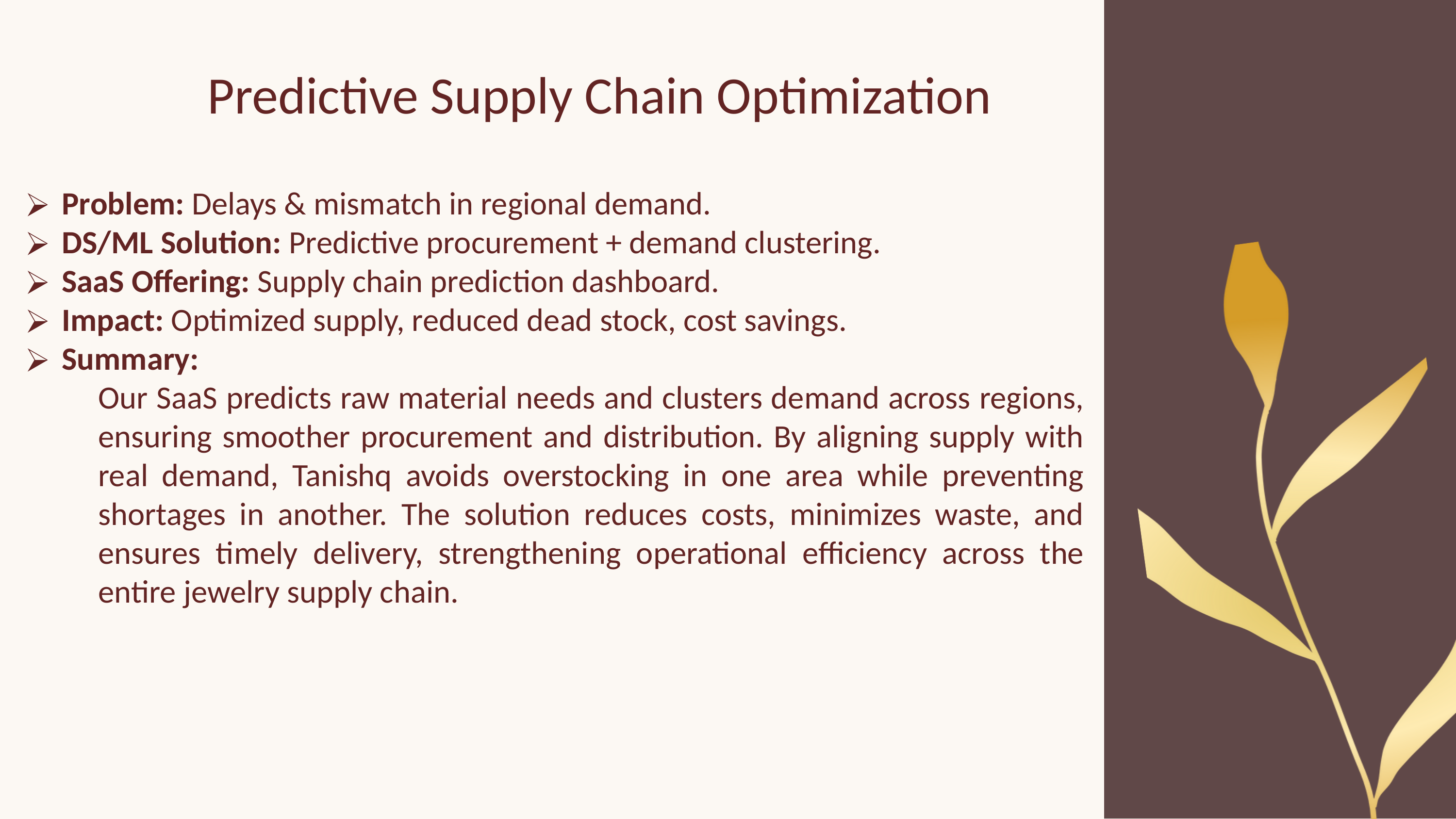

Predictive Supply Chain Optimization
Problem: Delays & mismatch in regional demand.
DS/ML Solution: Predictive procurement + demand clustering.
SaaS Offering: Supply chain prediction dashboard.
Impact: Optimized supply, reduced dead stock, cost savings.
Summary:
Our SaaS predicts raw material needs and clusters demand across regions, ensuring smoother procurement and distribution. By aligning supply with real demand, Tanishq avoids overstocking in one area while preventing shortages in another. The solution reduces costs, minimizes waste, and ensures timely delivery, strengthening operational efficiency across the entire jewelry supply chain.